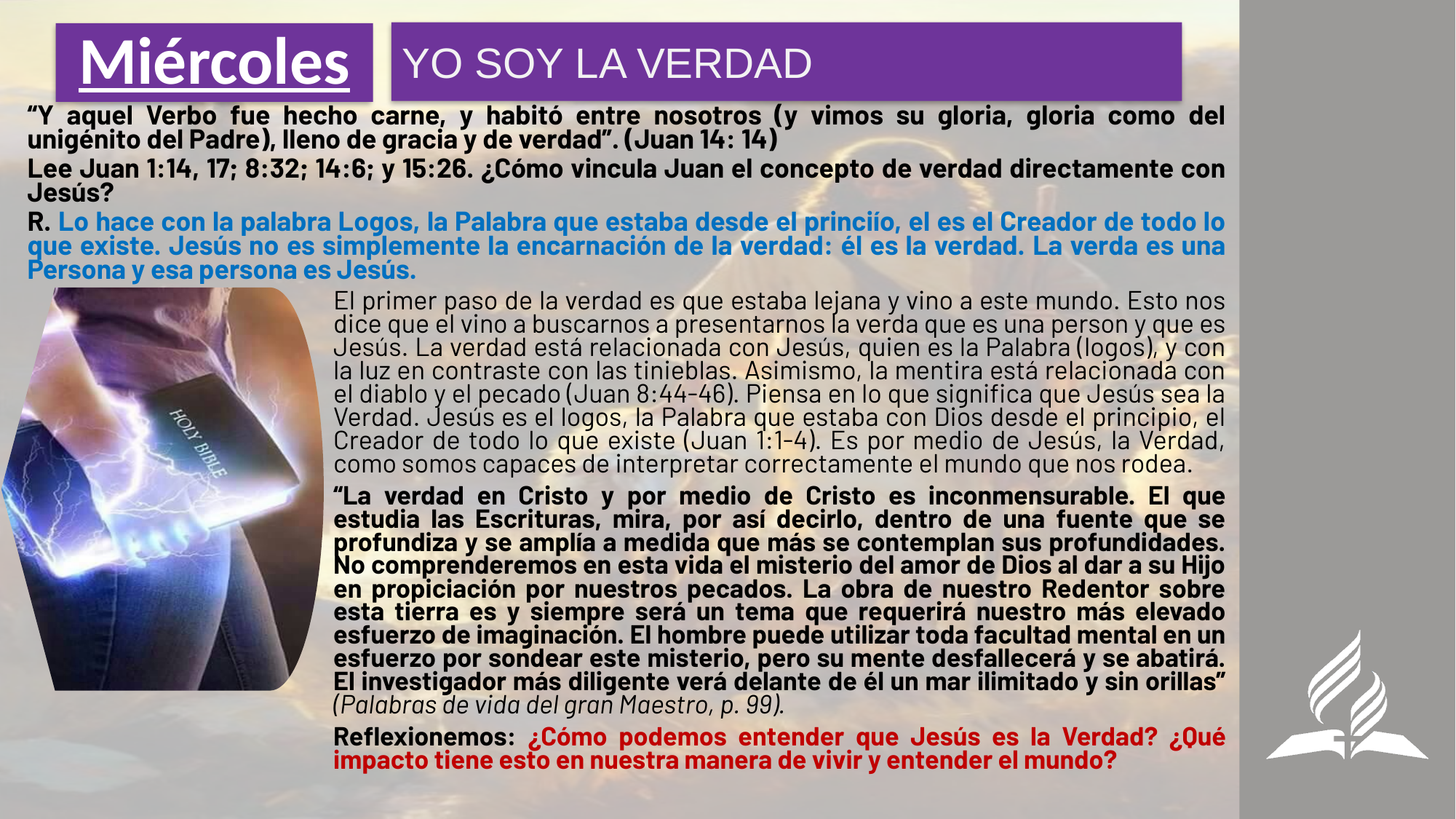

YO SOY LA VERDAD
# Miércoles
“Y aquel Verbo fue hecho carne, y habitó entre nosotros (y vimos su gloria, gloria como del unigénito del Padre), lleno de gracia y de verdad”. (Juan 14: 14)
Lee Juan 1:14, 17; 8:32; 14:6; y 15:26. ¿Cómo vincula Juan el concepto de verdad directamente con Jesús?
R. Lo hace con la palabra Logos, la Palabra que estaba desde el princiío, el es el Creador de todo lo que existe. Jesús no es simplemente la encarnación de la verdad: él es la verdad. La verda es una Persona y esa persona es Jesús.
El primer paso de la verdad es que estaba lejana y vino a este mundo. Esto nos dice que el vino a buscarnos a presentarnos la verda que es una person y que es Jesús. La verdad está relacionada con Jesús, quien es la Palabra (logos), y con la luz en contraste con las tinieblas. Asimismo, la mentira está relacionada con el diablo y el pecado (Juan 8:44-46). Piensa en lo que significa que Jesús sea la Verdad. Jesús es el logos, la Palabra que estaba con Dios desde el principio, el Creador de todo lo que existe (Juan 1:1-4). Es por medio de Jesús, la Verdad, como somos capaces de interpretar correctamente el mundo que nos rodea.
“La verdad en Cristo y por medio de Cristo es inconmensurable. El que estudia las Escrituras, mira, por así decirlo, dentro de una fuente que se profundiza y se amplía a medida que más se contemplan sus profundidades. No comprenderemos en esta vida el misterio del amor de Dios al dar a su Hijo en propiciación por nuestros pecados. La obra de nuestro Redentor sobre esta tierra es y siempre será un tema que requerirá nuestro más elevado esfuerzo de imaginación. El hombre puede utilizar toda facultad mental en un esfuerzo por sondear este misterio, pero su mente desfallecerá y se abatirá. El investigador más diligente verá delante de él un mar ilimitado y sin orillas” (Palabras de vida del gran Maestro, p. 99).
Reflexionemos: ¿Cómo podemos entender que Jesús es la Verdad? ¿Qué impacto tiene esto en nuestra manera de vivir y entender el mundo?